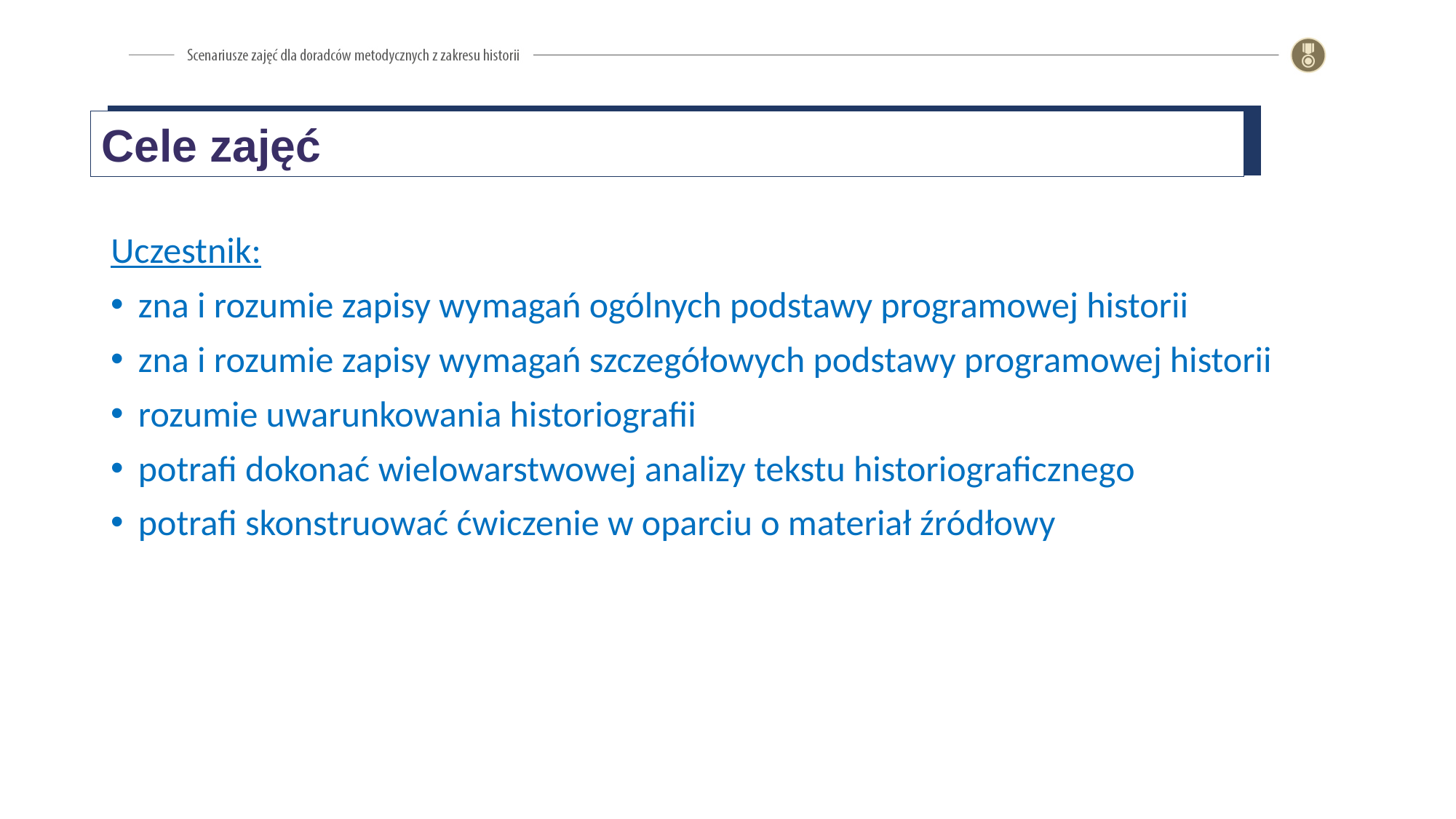

Cele zajęć
Uczestnik:
zna i rozumie zapisy wymagań ogólnych podstawy programowej historii
zna i rozumie zapisy wymagań szczegółowych podstawy programowej historii
rozumie uwarunkowania historiografii
potrafi dokonać wielowarstwowej analizy tekstu historiograficznego
potrafi skonstruować ćwiczenie w oparciu o materiał źródłowy